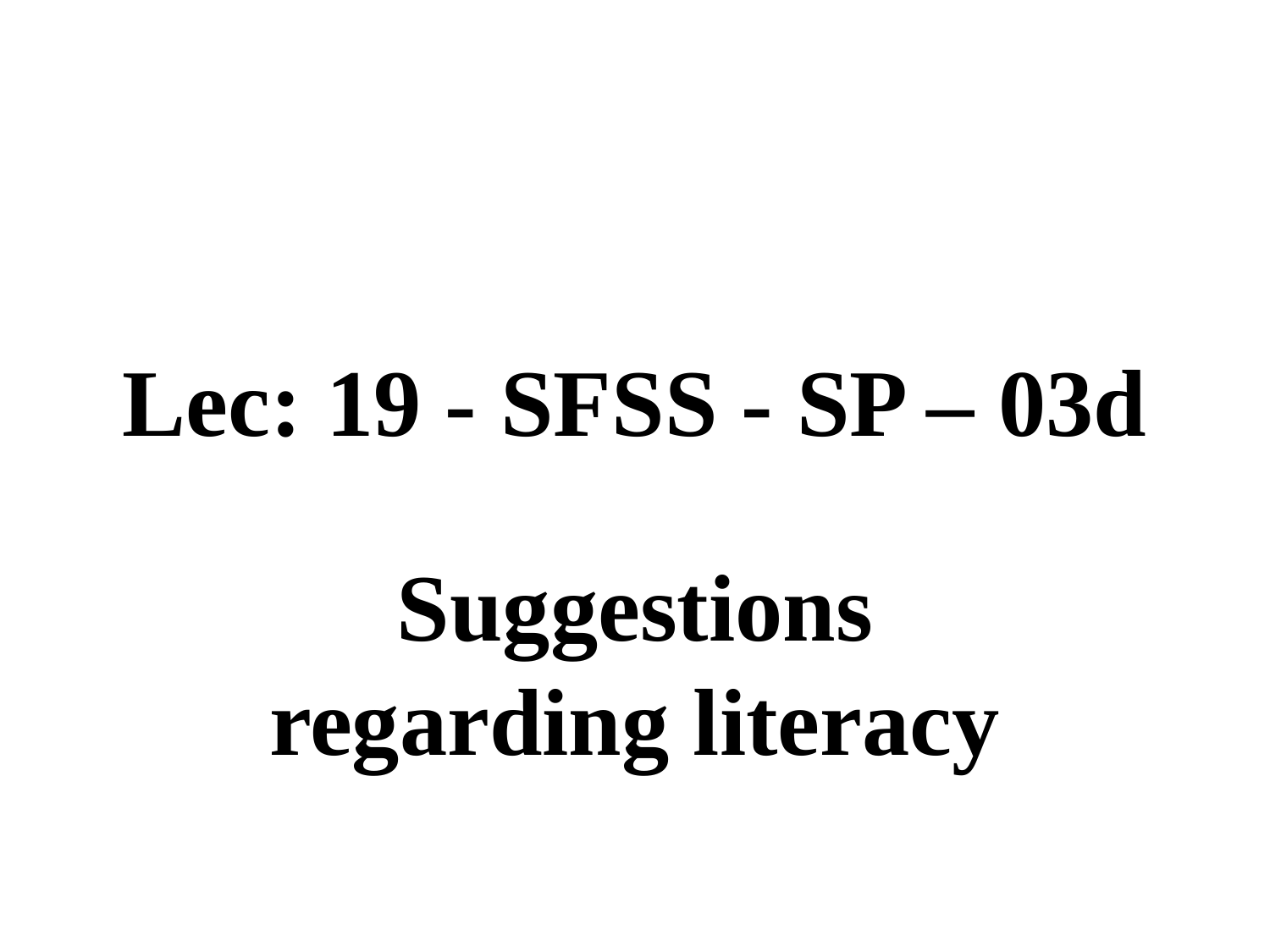

# Lec: 19 - SFSS - SP – 03d
Suggestions regarding literacy